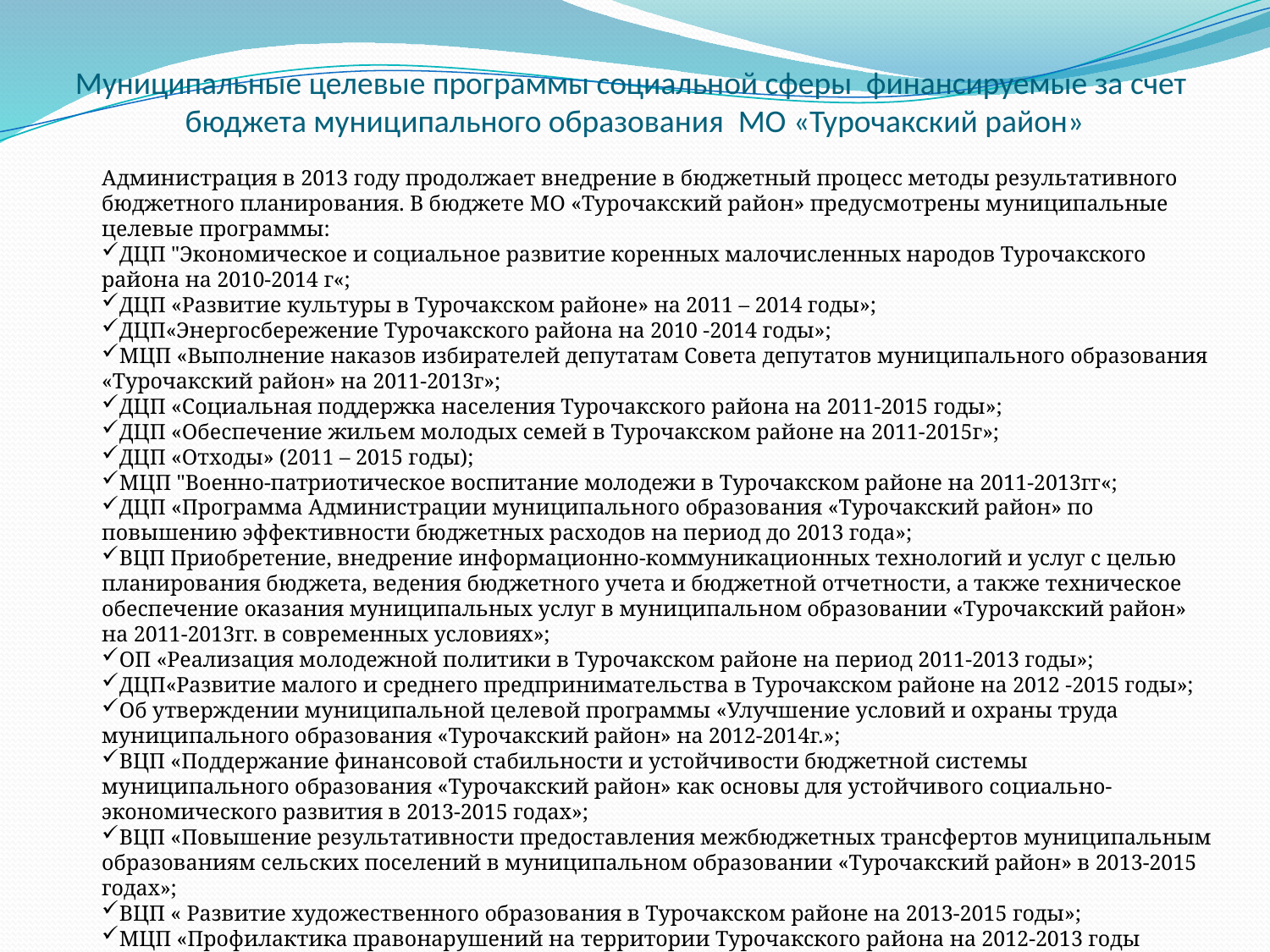

# Муниципальные целевые программы социальной сферы  финансируемые за счет  бюджета муниципального образования  МО «Турочакский район»
Администрация в 2013 году продолжает внедрение в бюджетный процесс методы результативного бюджетного планирования. В бюджете МО «Турочакский район» предусмотрены муниципальные целевые программы:
ДЦП "Экономическое и социальное развитие коренных малочисленных народов Турочакского района на 2010-2014 г«;
ДЦП «Развитие культуры в Турочакском районе» на 2011 – 2014 годы»;
ДЦП«Энергосбережение Турочакского района на 2010 -2014 годы»;
МЦП «Выполнение наказов избирателей депутатам Совета депутатов муниципального образования «Турочакский район» на 2011-2013г»;
ДЦП «Социальная поддержка населения Турочакского района на 2011-2015 годы»;
ДЦП «Обеспечение жильем молодых семей в Турочакском районе на 2011-2015г»;
ДЦП «Отходы» (2011 – 2015 годы);
МЦП "Военно-патриотическое воспитание молодежи в Турочакском районе на 2011-2013гг«;
ДЦП «Программа Администрации муниципального образования «Турочакский район» по повышению эффективности бюджетных расходов на период до 2013 года»;
ВЦП Приобретение, внедрение информационно-коммуникационных технологий и услуг с целью планирования бюджета, ведения бюджетного учета и бюджетной отчетности, а также техническое обеспечение оказания муниципальных услуг в муниципальном образовании «Турочакский район» на 2011-2013гг. в современных условиях»;
ОП «Реализация молодежной политики в Турочакском районе на период 2011-2013 годы»;
ДЦП«Развитие малого и среднего предпринимательства в Турочакском районе на 2012 -2015 годы»;
Об утверждении муниципальной целевой программы «Улучшение условий и охраны труда муниципального образования «Турочакский район» на 2012-2014г.»;
ВЦП «Поддержание финансовой стабильности и устойчивости бюджетной системы муниципального образования «Турочакский район» как основы для устойчивого социально-экономического развития в 2013-2015 годах»;
ВЦП «Повышение результативности предоставления межбюджетных трансфертов муниципальным образованиям сельских поселений в муниципальном образовании «Турочакский район» в 2013-2015 годах»;
ВЦП « Развитие художественного образования в Турочакском районе на 2013-2015 годы»;
МЦП «Профилактика правонарушений на территории Турочакского района на 2012-2013 годы